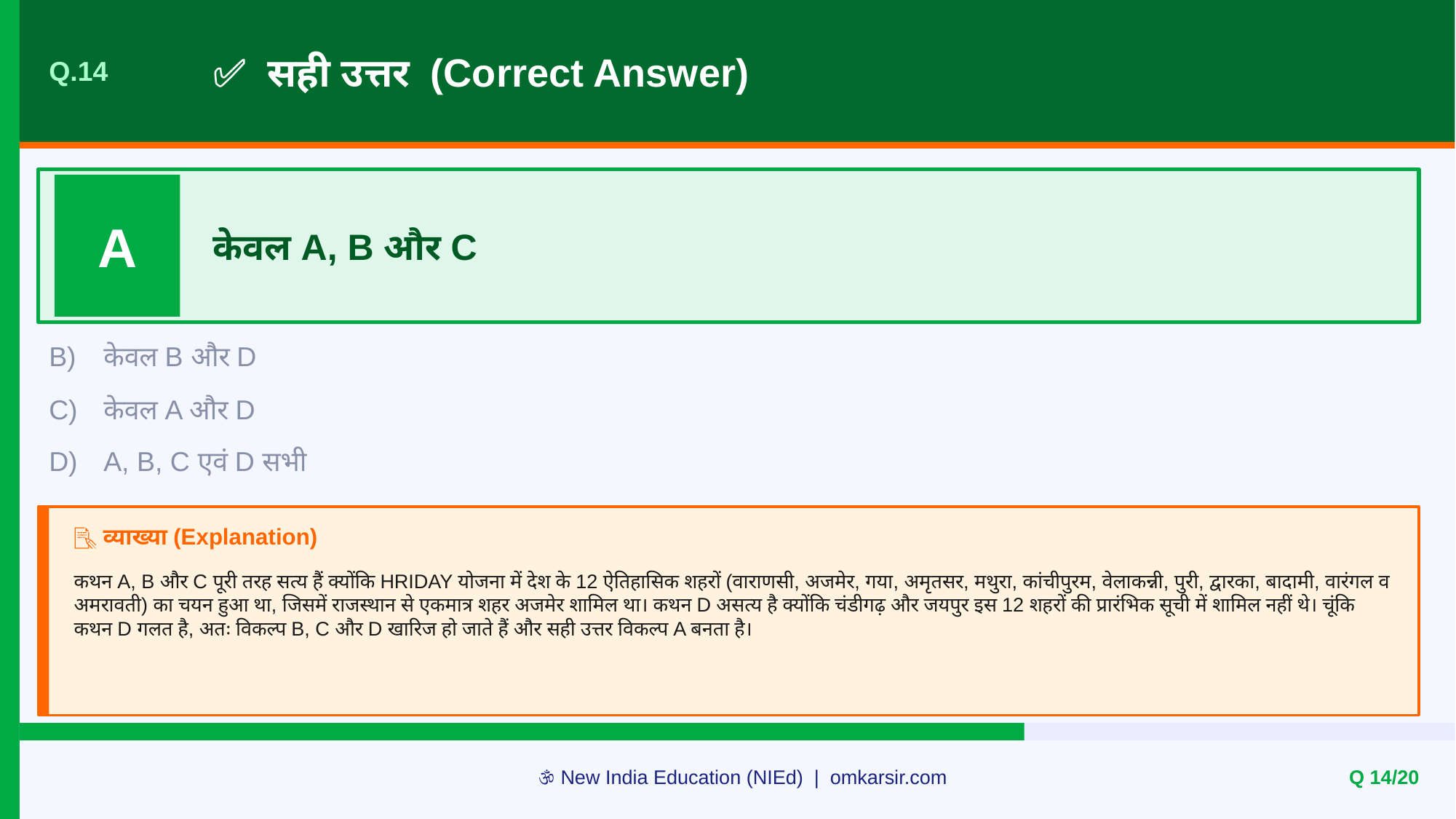

✅  सही उत्तर  (Correct Answer)
Q.14

A
केवल A, B और C
B)
केवल B और D
C)
केवल A और D
D)
A, B, C एवं D सभी

📝 व्याख्या (Explanation)
कथन A, B और C पूरी तरह सत्य हैं क्योंकि HRIDAY योजना में देश के 12 ऐतिहासिक शहरों (वाराणसी, अजमेर, गया, अमृतसर, मथुरा, कांचीपुरम, वेलाकन्नी, पुरी, द्वारका, बादामी, वारंगल व अमरावती) का चयन हुआ था, जिसमें राजस्थान से एकमात्र शहर अजमेर शामिल था। कथन D असत्य है क्योंकि चंडीगढ़ और जयपुर इस 12 शहरों की प्रारंभिक सूची में शामिल नहीं थे। चूंकि कथन D गलत है, अतः विकल्प B, C और D खारिज हो जाते हैं और सही उत्तर विकल्प A बनता है।

🕉️ New India Education (NIEd)  |  omkarsir.com
Q 14/20